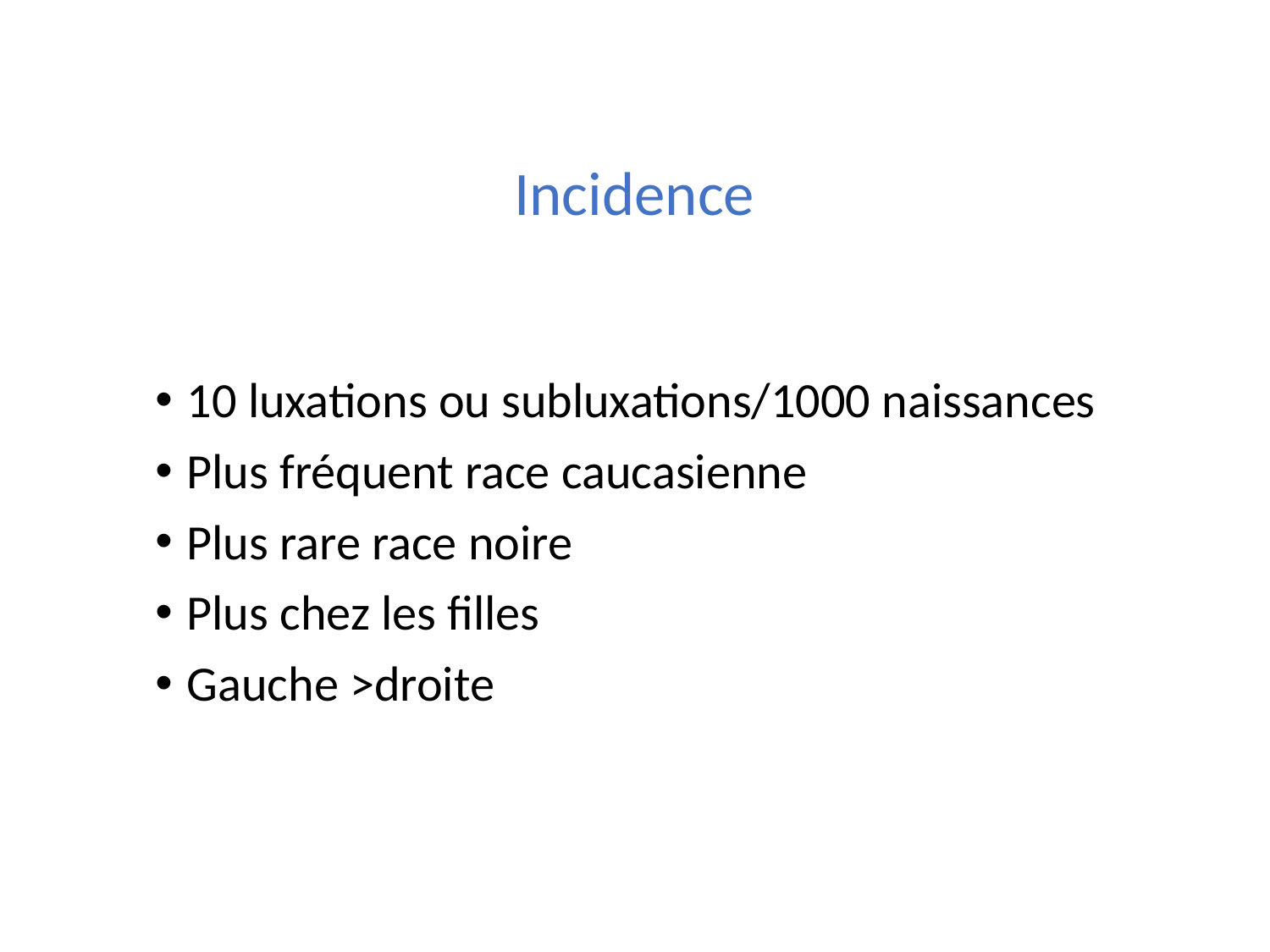

# Incidence
10 luxations ou subluxations/1000 naissances
Plus fréquent race caucasienne
Plus rare race noire
Plus chez les filles
Gauche >droite